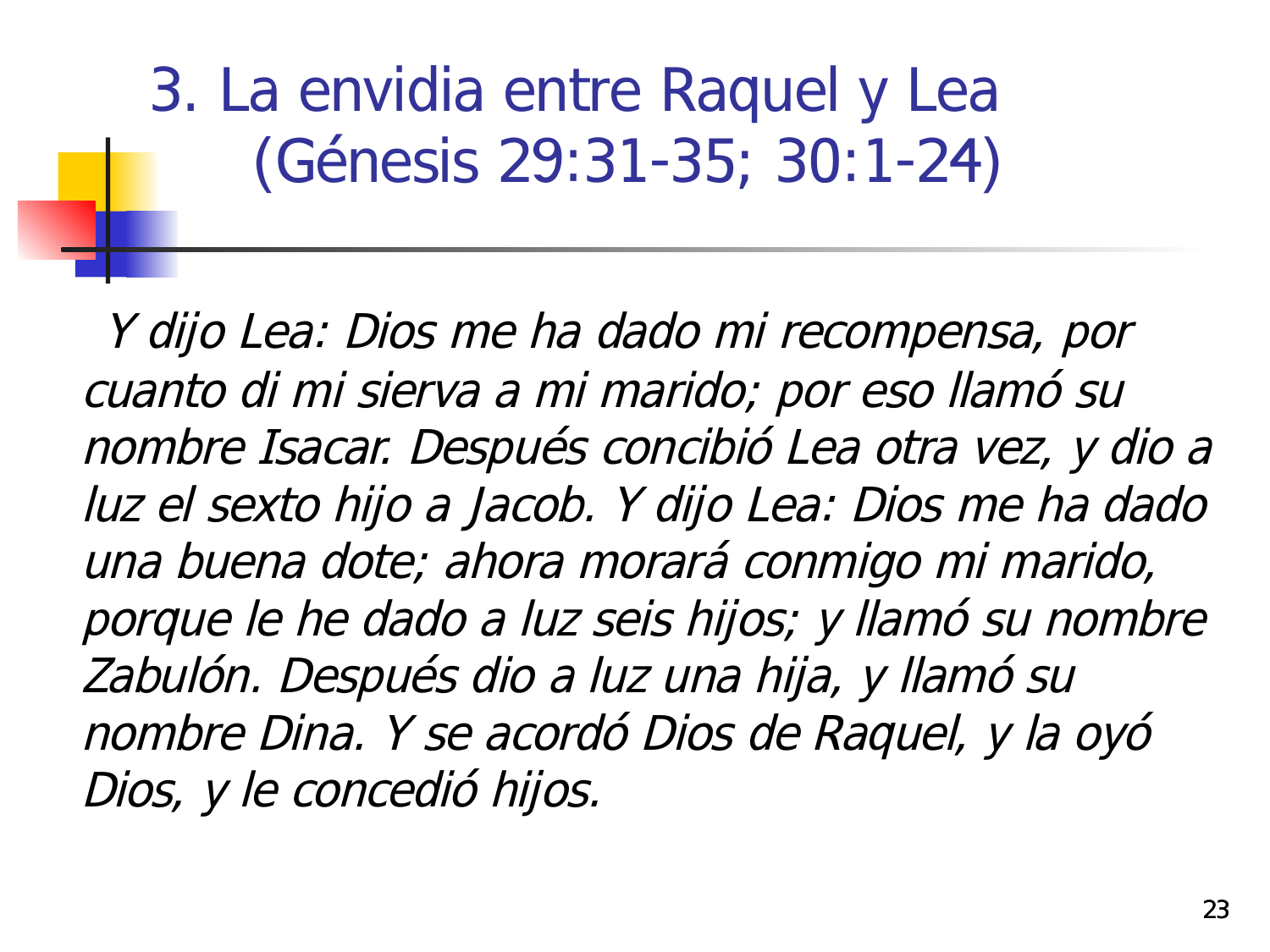

3. La envidia entre Raquel y Lea
(Génesis 29:31-35; 30:1-24)
    Y dijo Lea: Dios me ha dado mi recompensa, por cuanto di mi sierva a mi marido; por eso llamó su nombre Isacar. Después concibió Lea otra vez, y dio a luz el sexto hijo a Jacob. Y dijo Lea: Dios me ha dado una buena dote; ahora morará conmigo mi marido, porque le he dado a luz seis hijos; y llamó su nombre Zabulón. Después dio a luz una hija, y llamó su nombre Dina. Y se acordó Dios de Raquel, y la oyó Dios, y le concedió hijos.

23
23